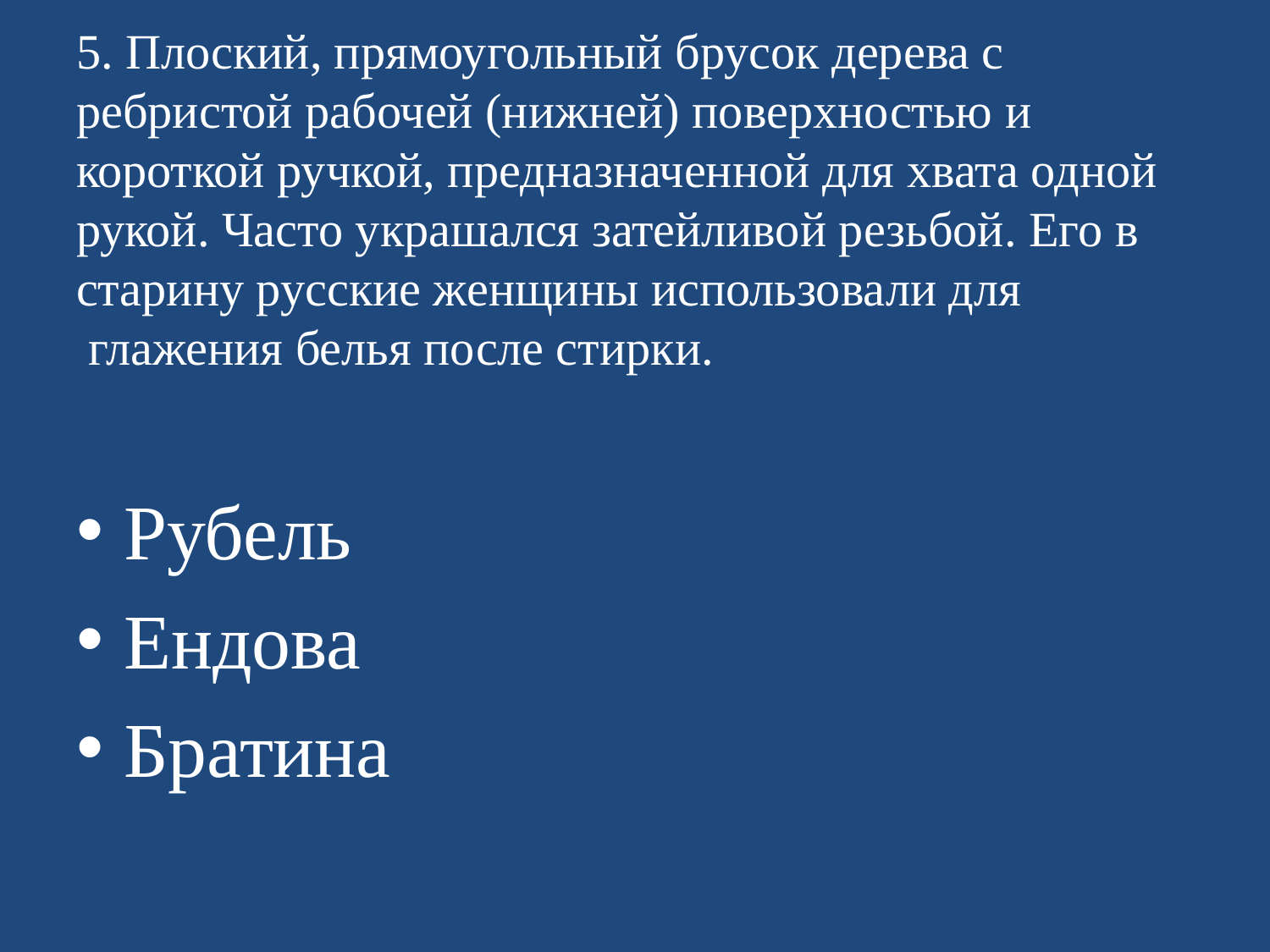

# 5. Плоский, прямоугольный брусок дерева с ребристой рабочей (нижней) поверхностью и короткой ручкой, предназначенной для хвата одной рукой. Часто украшался затейливой резьбой. Его в старину русские женщины использовали для  глажения белья после стирки.
Рубель
Ендова
Братина